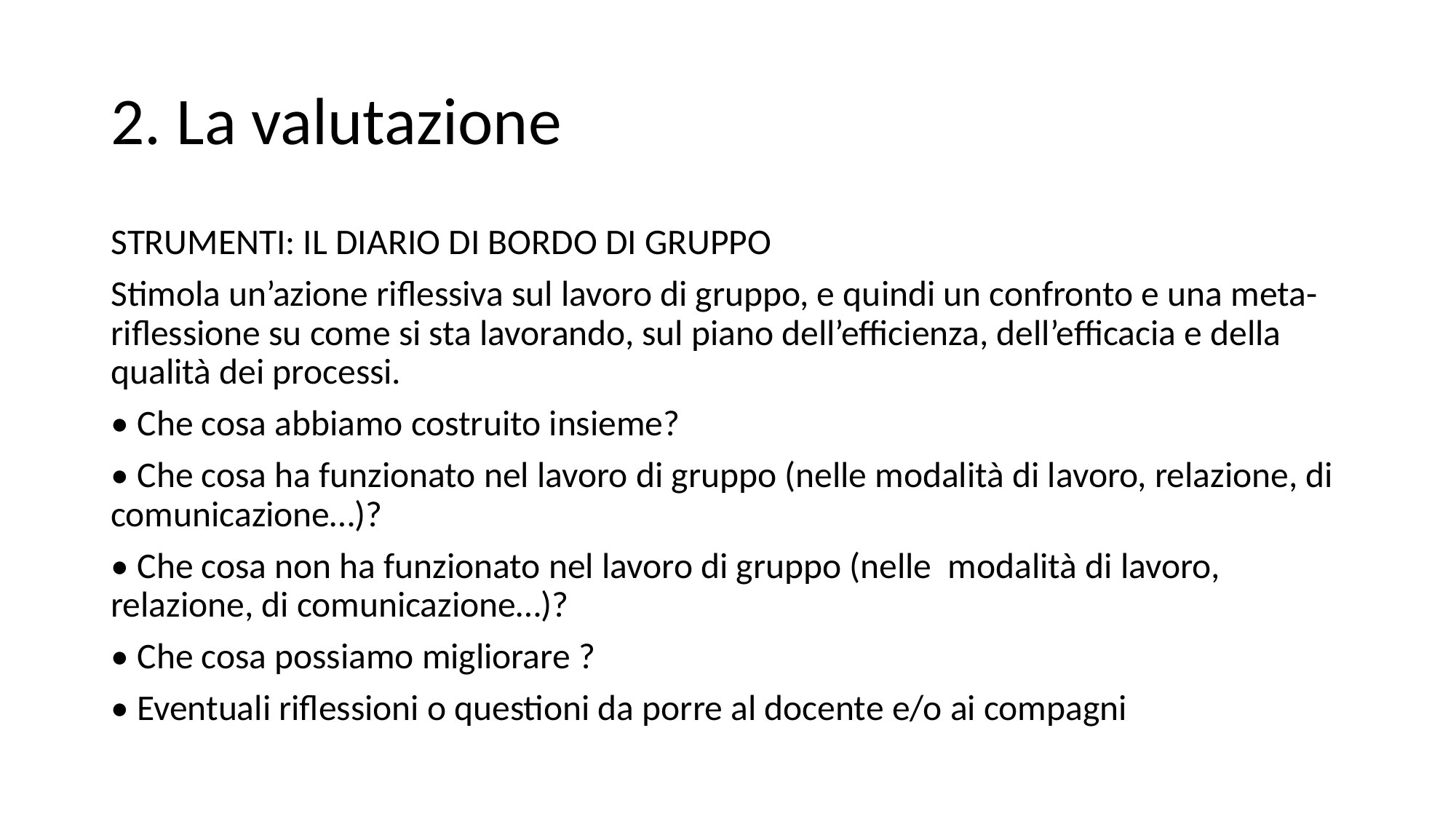

# 2. La valutazione
STRUMENTI: IL DIARIO DI BORDO DI GRUPPO
Stimola un’azione riflessiva sul lavoro di gruppo, e quindi un confronto e una meta-riflessione su come si sta lavorando, sul piano dell’efficienza, dell’efficacia e della qualità dei processi.
• Che cosa abbiamo costruito insieme?
• Che cosa ha funzionato nel lavoro di gruppo (nelle modalità di lavoro, relazione, di comunicazione…)?
• Che cosa non ha funzionato nel lavoro di gruppo (nelle  modalità di lavoro, relazione, di comunicazione…)?
• Che cosa possiamo migliorare ?
• Eventuali riflessioni o questioni da porre al docente e/o ai compagni